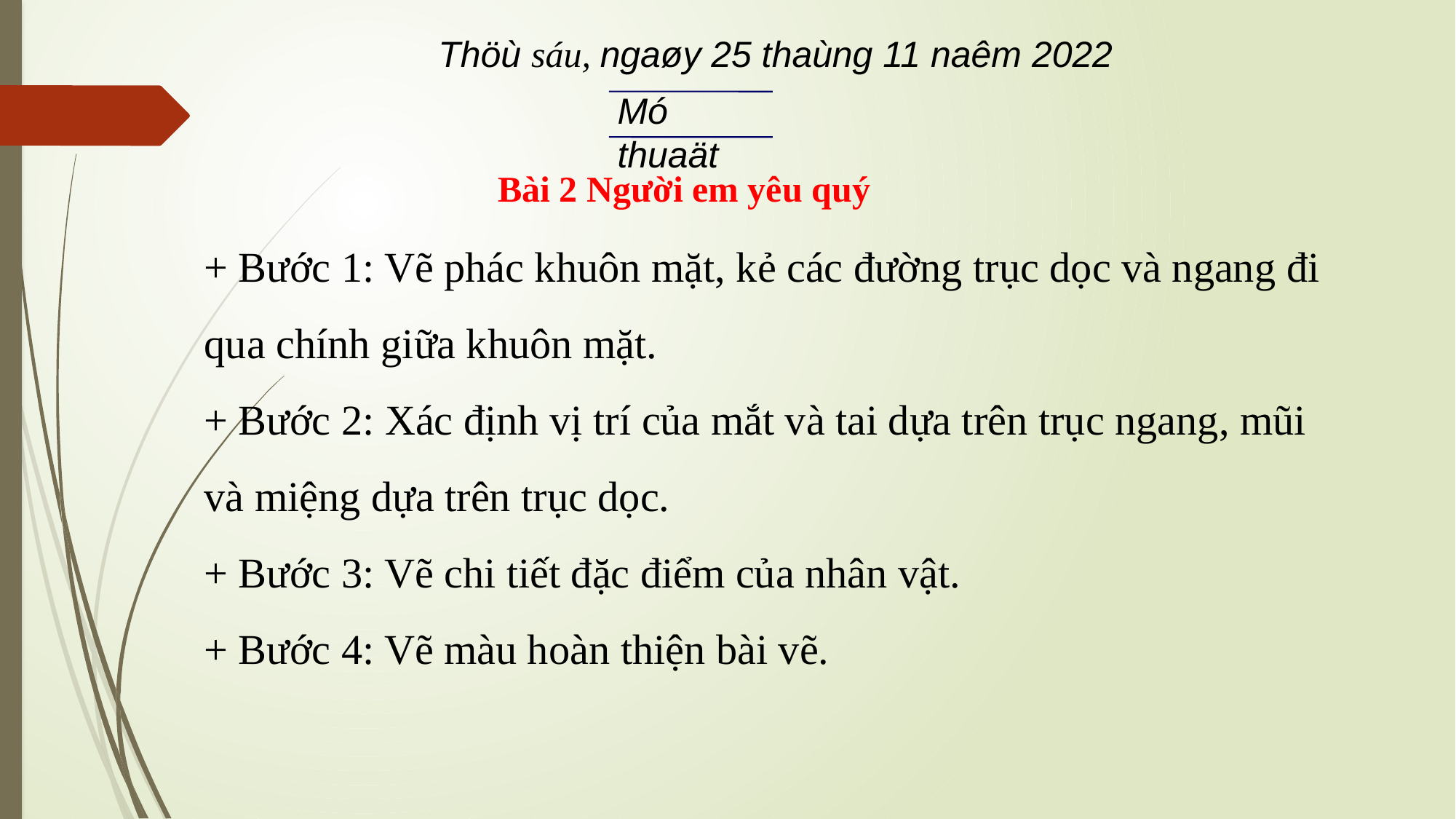

Thöù sáu, ngaøy 25 thaùng 11 naêm 2022
Mó thuaät

+ Bước 1: Vẽ phác khuôn mặt, kẻ các đường trục dọc và ngang đi qua chính giữa khuôn mặt.
+ Bước 2: Xác định vị trí của mắt và tai dựa trên trục ngang, mũi và miệng dựa trên trục dọc.
+ Bước 3: Vẽ chi tiết đặc điểm của nhân vật.
+ Bước 4: Vẽ màu hoàn thiện bài vẽ.
Bài 2 Người em yêu quý